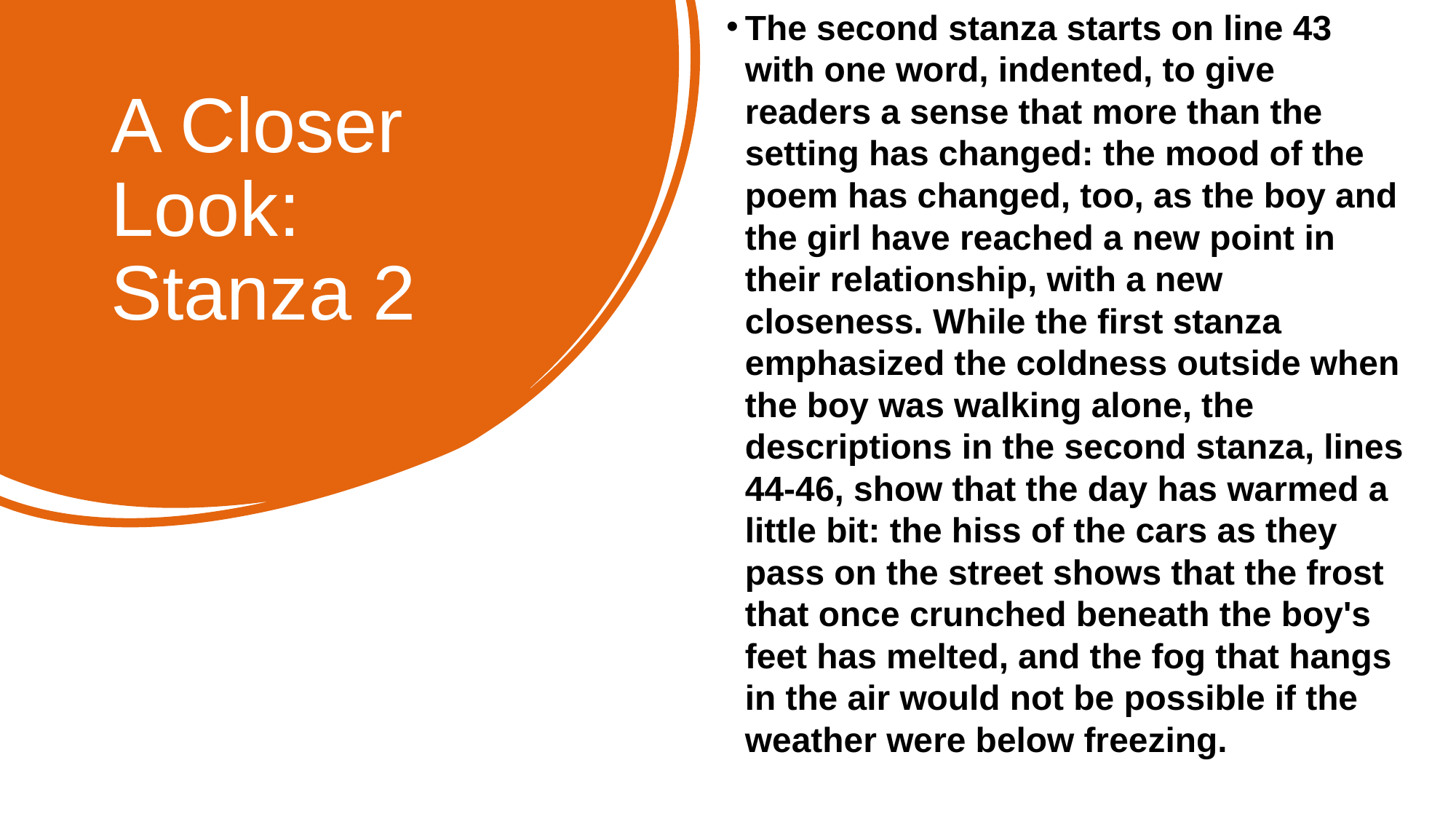

The second stanza starts on line 43 with one word, indented, to give readers a sense that more than the setting has changed: the mood of the poem has changed, too, as the boy and the girl have reached a new point in their relationship, with a new closeness. While the first stanza emphasized the coldness outside when the boy was walking alone, the descriptions in the second stanza, lines 44-46, show that the day has warmed a little bit: the hiss of the cars as they pass on the street shows that the frost that once crunched beneath the boy's feet has melted, and the fog that hangs in the air would not be possible if the weather were below freezing.

# A Closer Look: Stanza 2